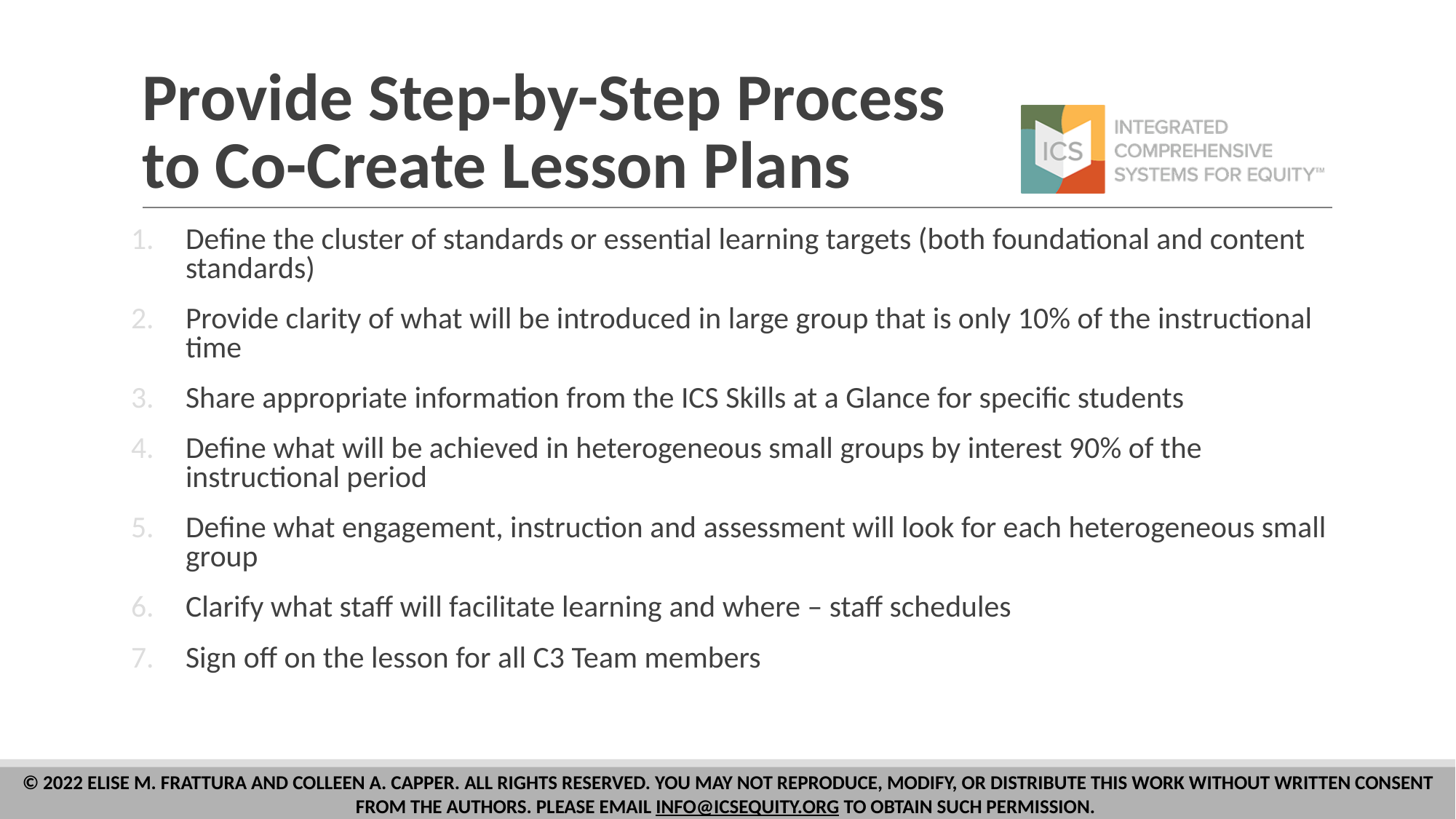

# Provide Step-by-Step Process to Co-Create Lesson Plans
Define the cluster of standards or essential learning targets (both foundational and content standards)
Provide clarity of what will be introduced in large group that is only 10% of the instructional time
Share appropriate information from the ICS Skills at a Glance for specific students
Define what will be achieved in heterogeneous small groups by interest 90% of the instructional period
Define what engagement, instruction and assessment will look for each heterogeneous small group
Clarify what staff will facilitate learning and where – staff schedules
Sign off on the lesson for all C3 Team members